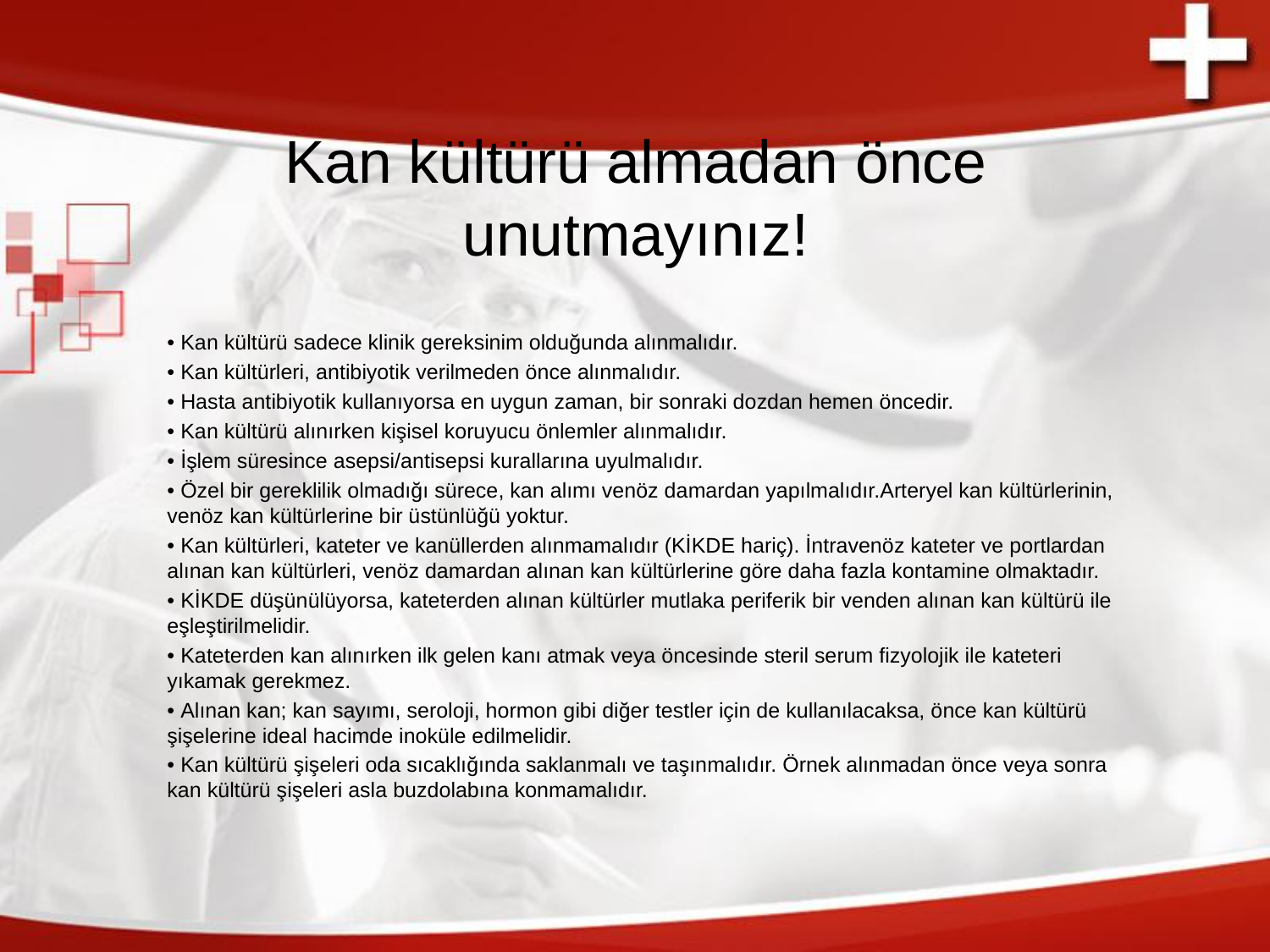

# Kan kültürü almadan önce unutmayınız!
• Kan kültürü sadece klinik gereksinim olduğunda alınmalıdır.
• Kan kültürleri, antibiyotik verilmeden önce alınmalıdır.
• Hasta antibiyotik kullanıyorsa en uygun zaman, bir sonraki dozdan hemen öncedir.
• Kan kültürü alınırken kişisel koruyucu önlemler alınmalıdır.
• İşlem süresince asepsi/antisepsi kurallarına uyulmalıdır.
• Özel bir gereklilik olmadığı sürece, kan alımı venöz damardan yapılmalıdır.Arteryel kan kültürlerinin, venöz kan kültürlerine bir üstünlüğü yoktur.
• Kan kültürleri, kateter ve kanüllerden alınmamalıdır (KİKDE hariç). İntravenöz kateter ve portlardan alınan kan kültürleri, venöz damardan alınan kan kültürlerine göre daha fazla kontamine olmaktadır.
• KİKDE düşünülüyorsa, kateterden alınan kültürler mutlaka periferik bir venden alınan kan kültürü ile eşleştirilmelidir.
• Kateterden kan alınırken ilk gelen kanı atmak veya öncesinde steril serum fizyolojik ile kateteri yıkamak gerekmez.
• Alınan kan; kan sayımı, seroloji, hormon gibi diğer testler için de kullanılacaksa, önce kan kültürü şişelerine ideal hacimde inoküle edilmelidir.
• Kan kültürü şişeleri oda sıcaklığında saklanmalı ve taşınmalıdır. Örnek alınmadan önce veya sonra kan kültürü şişeleri asla buzdolabına konmamalıdır.